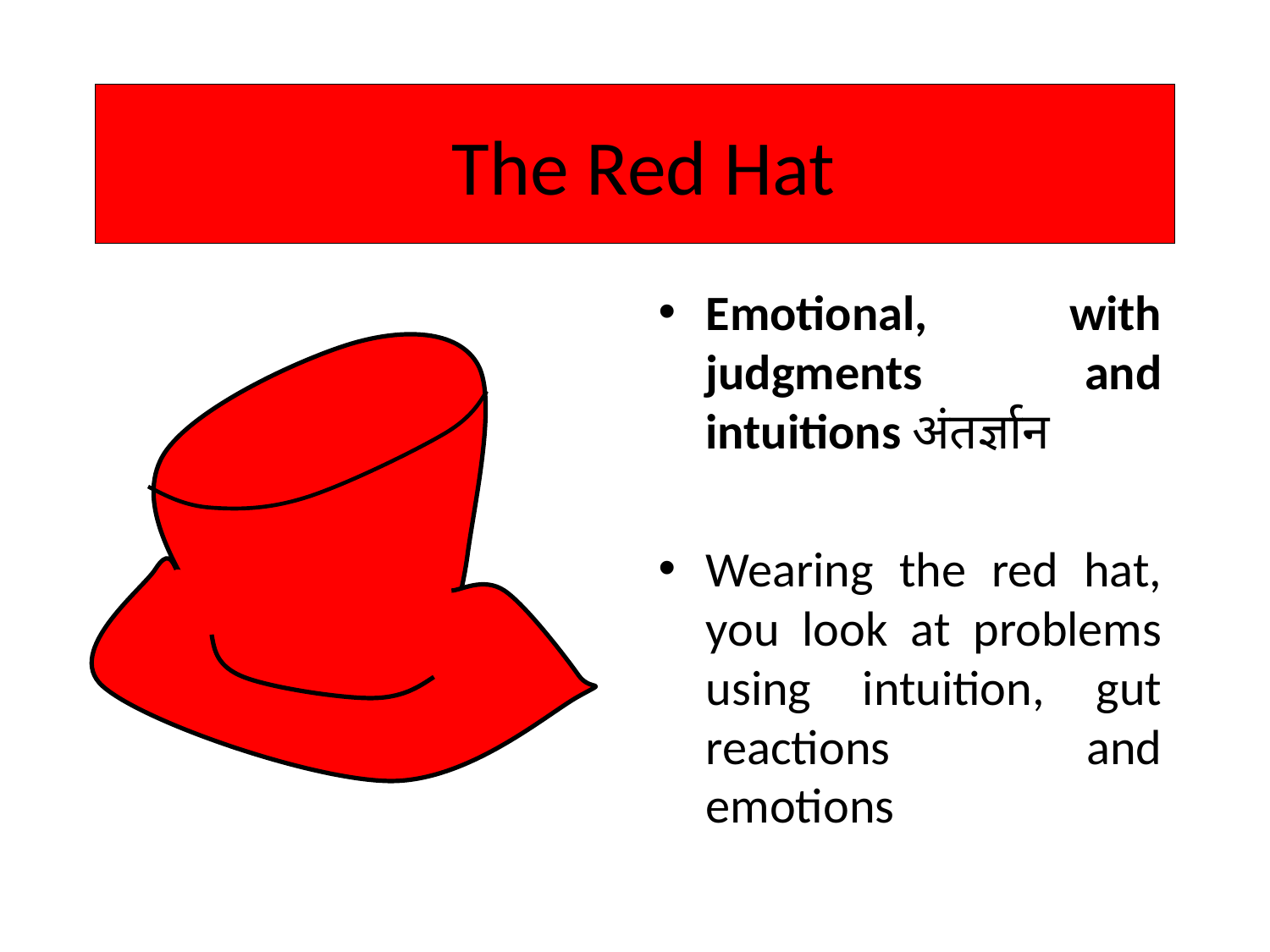

# The Red Hat
Emotional, with judgments and intuitions अंतर्ज्ञान

Wearing the red hat, you look at problems using intuition, gut reactions and emotions